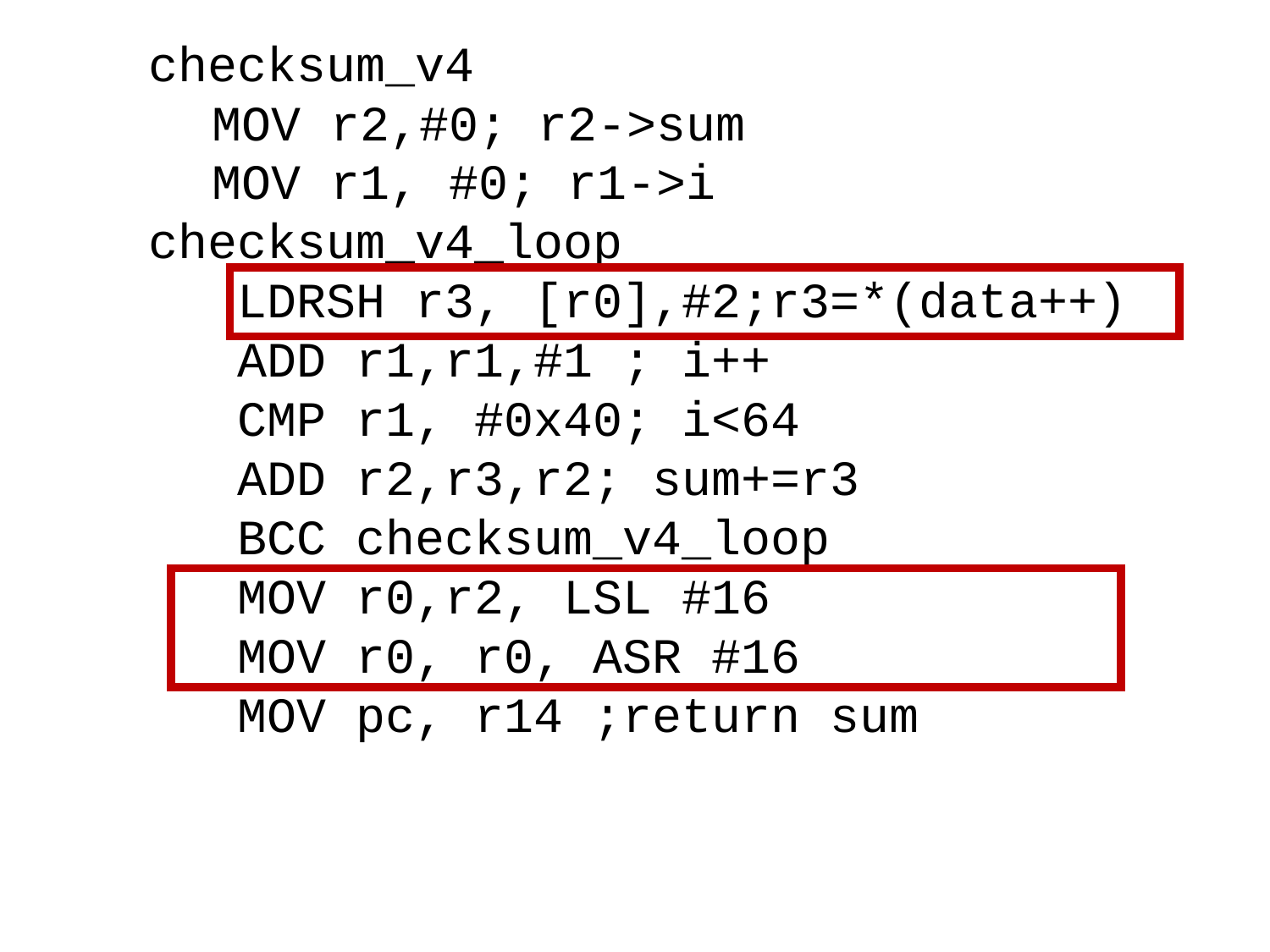

checksum_v4
MOV r2,#0; r2->sum
MOV r1, #0; r1->i
checksum_v4_loop
   LDRSH r3, [r0],#2;r3=*(data++)
   ADD r1,r1,#1 ; i++
   CMP r1, #0x40; i<64
   ADD r2,r3,r2; sum+=r3
   BCC checksum_v4_loop
   MOV r0,r2, LSL #16
   MOV r0, r0, ASR #16
   MOV pc, r14 ;return sum